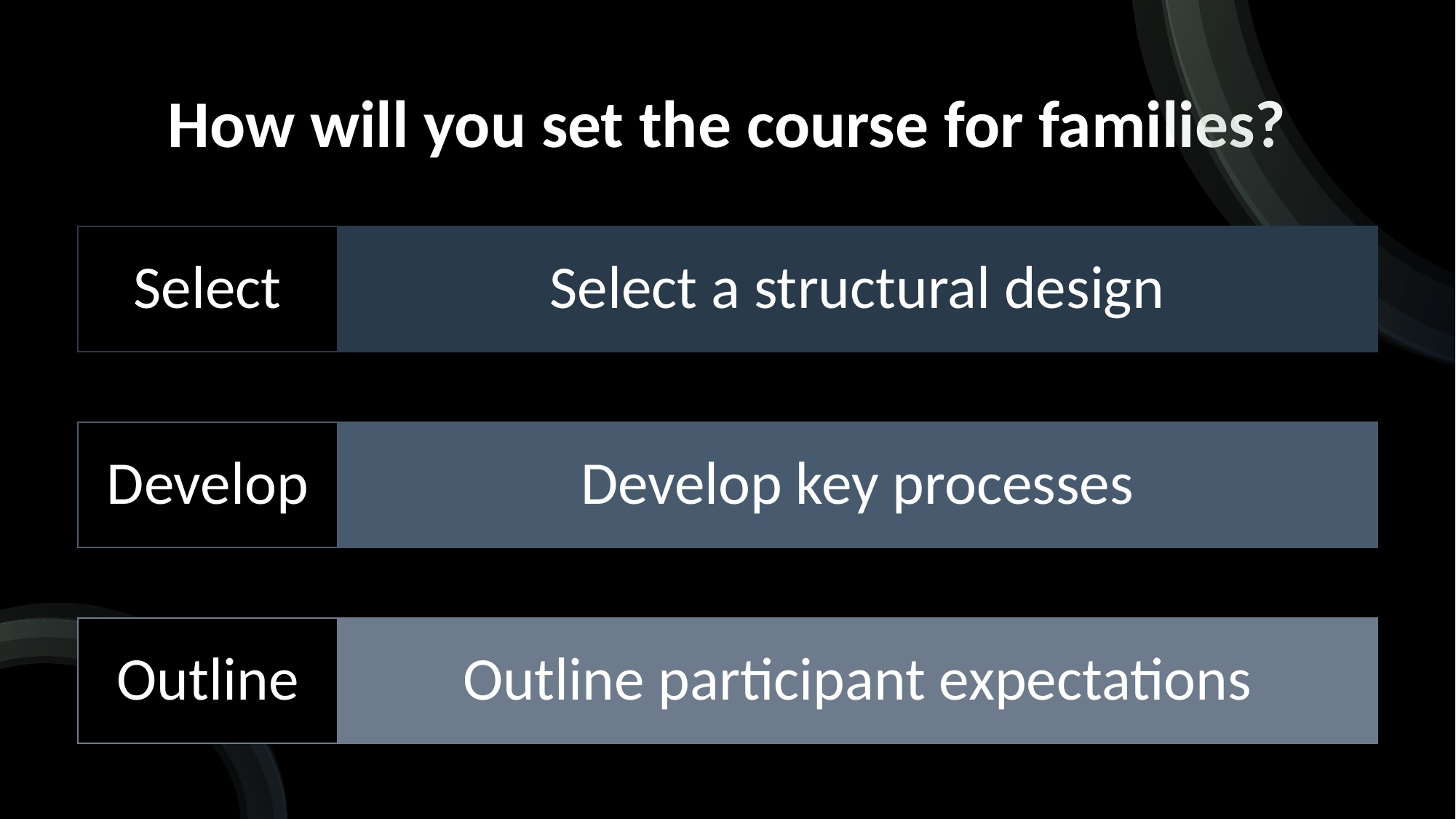

# How will you set the course for families?
Select
Select a structural design
Develop
Develop key processes

Outline
Outline participant expectations